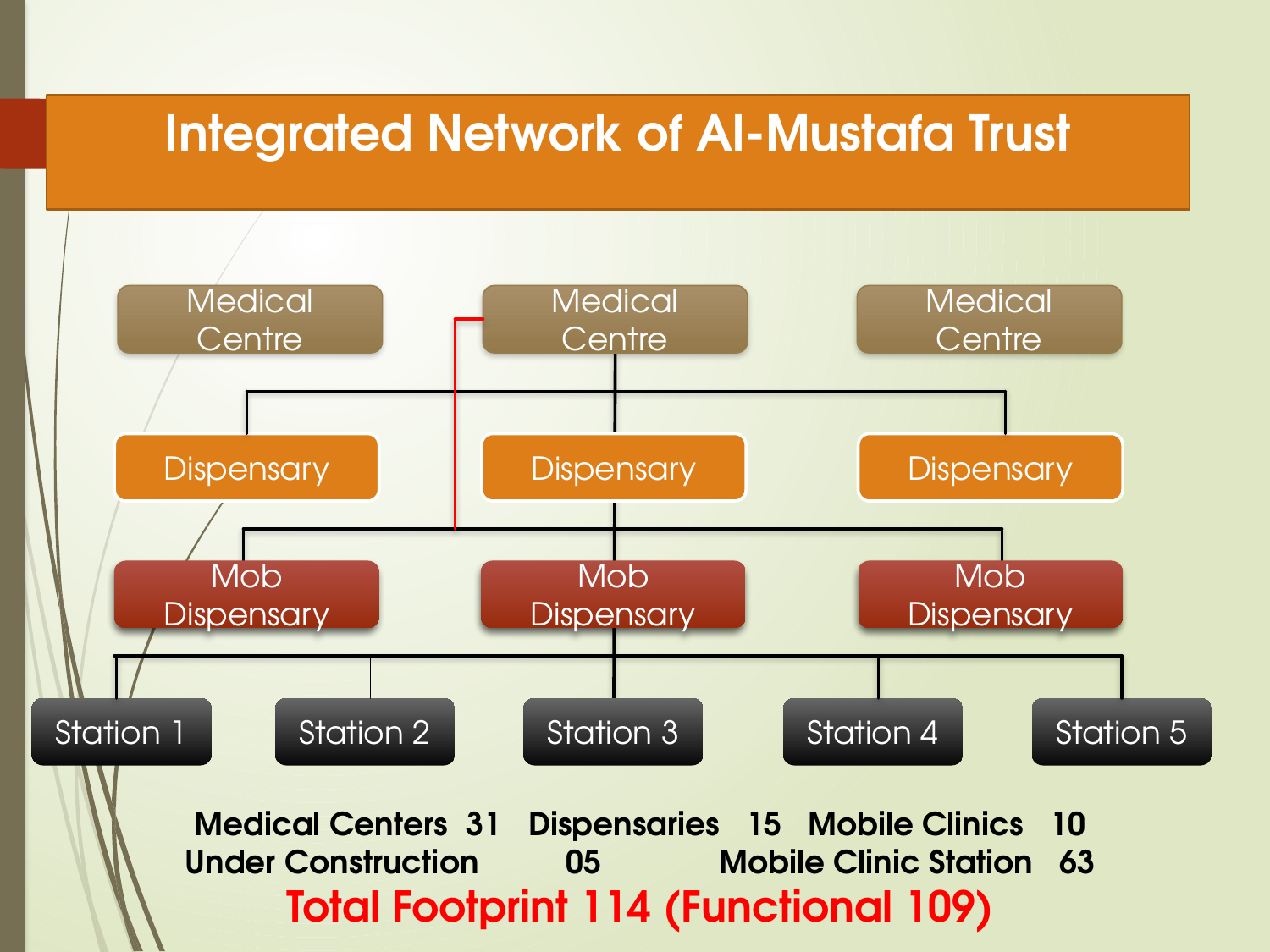

# Integrated Network of Al-Mustafa Trust
Medical Centre
Medical Centre
Medical Centre
Dispensary
Dispensary
Dispensary
Mob Dispensary
Mob Dispensary
Mob Dispensary
Station 1
Station 2
Station 3
Station 4
Station 5
Medical Centers	  31   Dispensaries   15   Mobile Clinics   10
Under Construction	05	   Mobile Clinic Station   63
Total Footprint 114 (Functional 109)